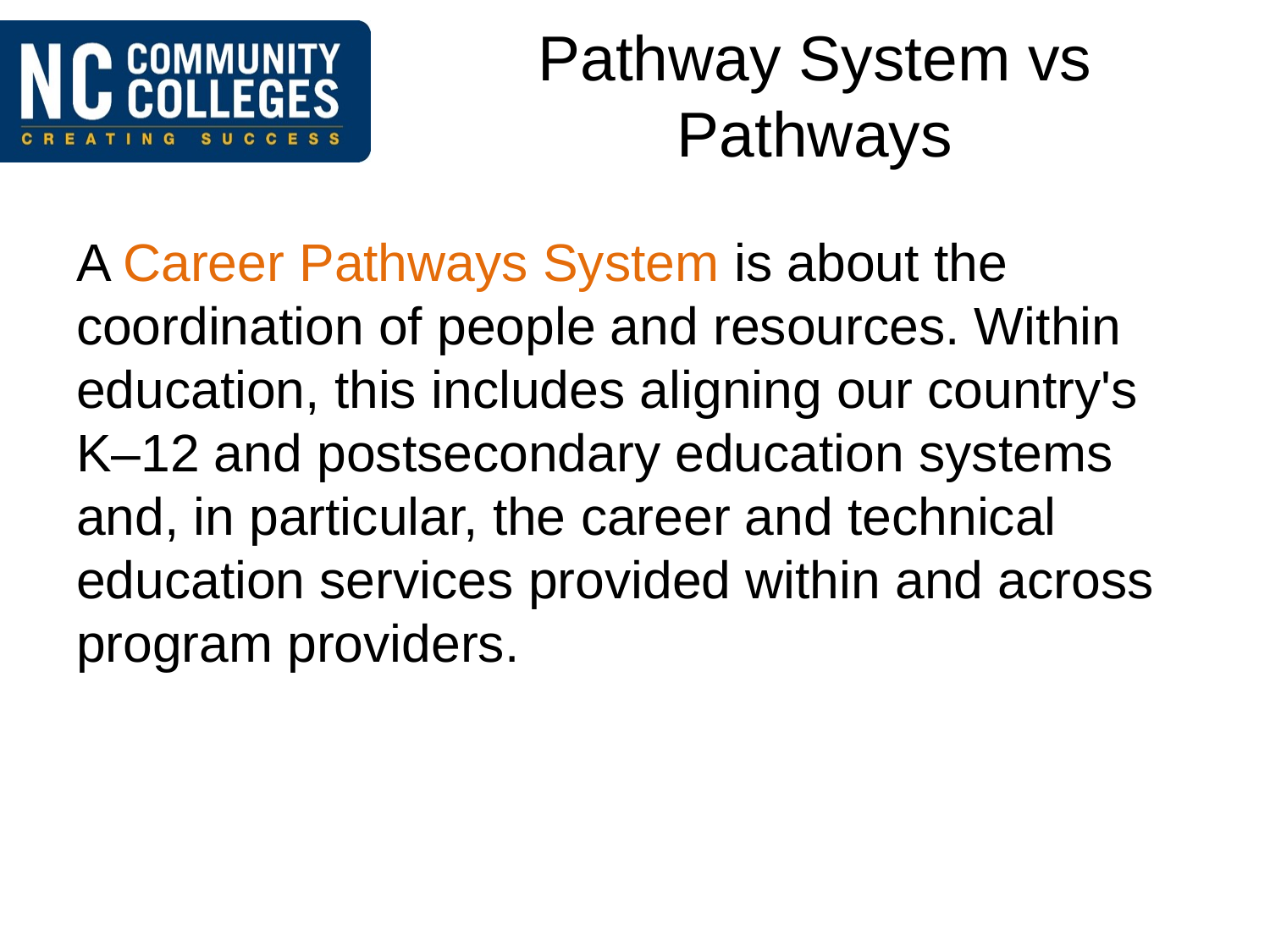

# Pathway System vs Pathways
A Career Pathways System is about the coordination of people and resources. Within education, this includes aligning our country's K–12 and postsecondary education systems and, in particular, the career and technical education services provided within and across program providers.